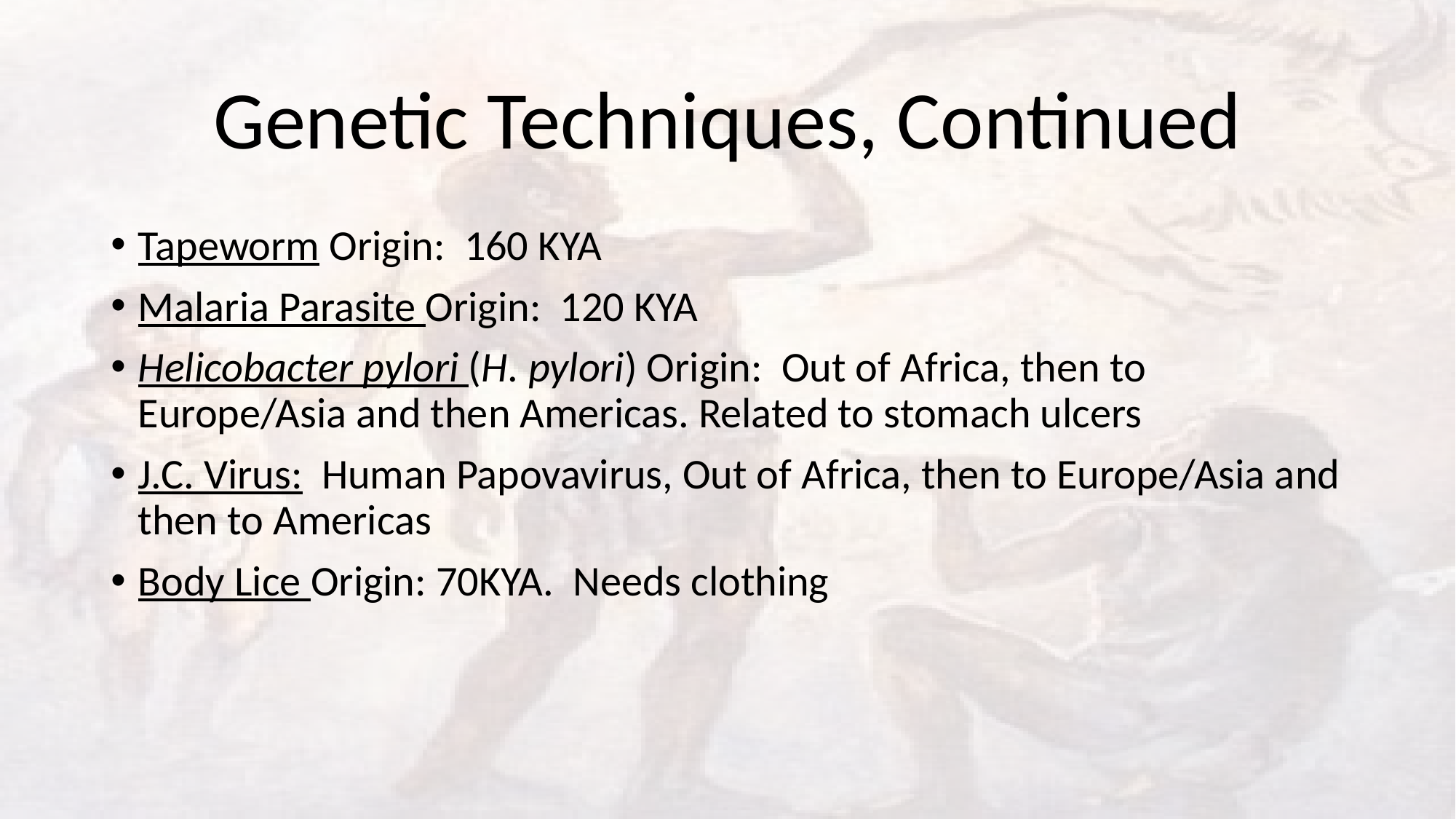

# Genetic Techniques, Continued
Tapeworm Origin:  160 KYA
Malaria Parasite Origin:  120 KYA
Helicobacter pylori (H. pylori) Origin:  Out of Africa, then to Europe/Asia and then Americas. Related to stomach ulcers
J.C. Virus:  Human Papovavirus, Out of Africa, then to Europe/Asia and then to Americas
Body Lice Origin: 70KYA.  Needs clothing